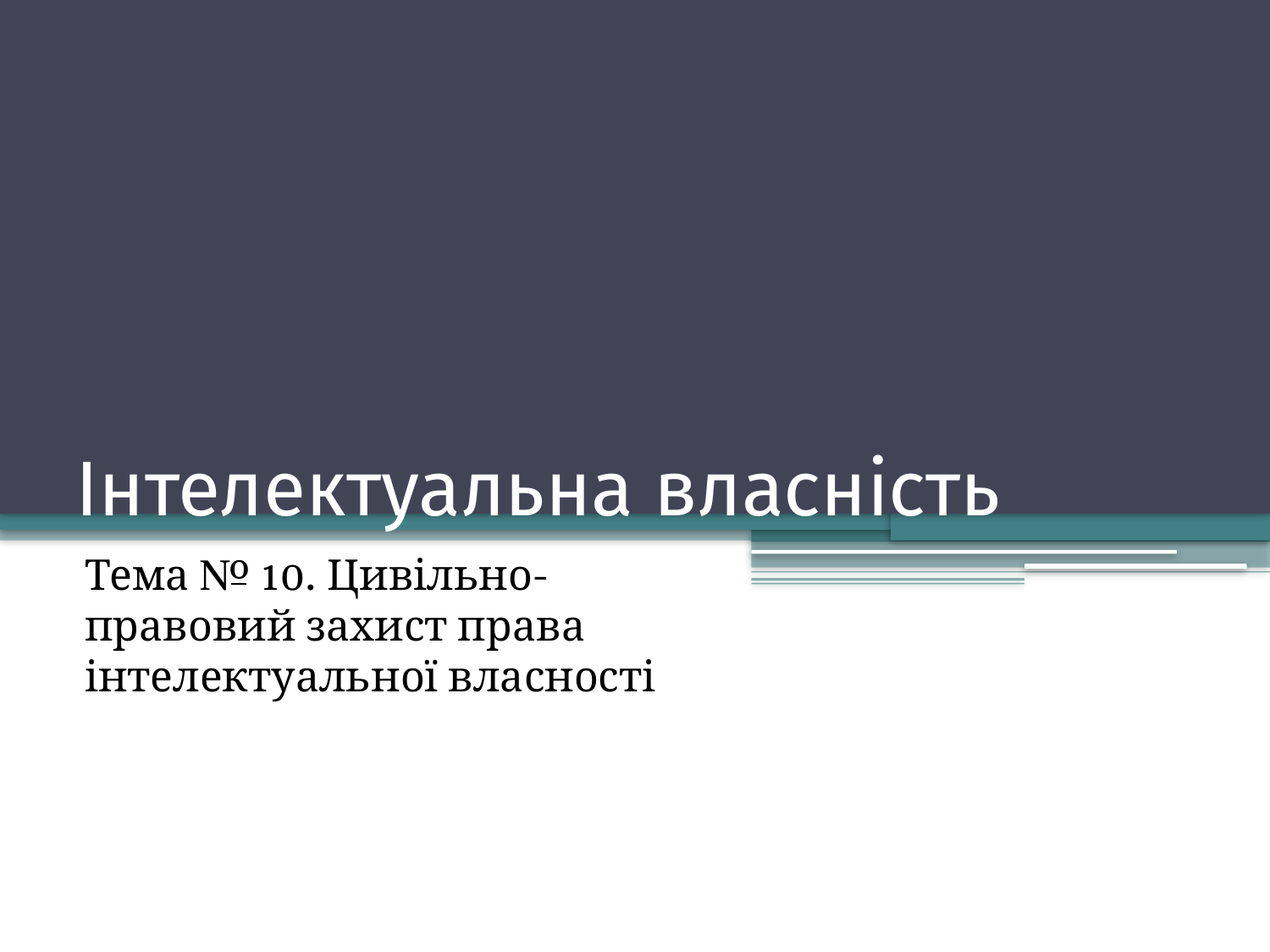

# Інтелектуальна власність
Тема № 10. Цивільно-правовий захист права інтелектуальної власності